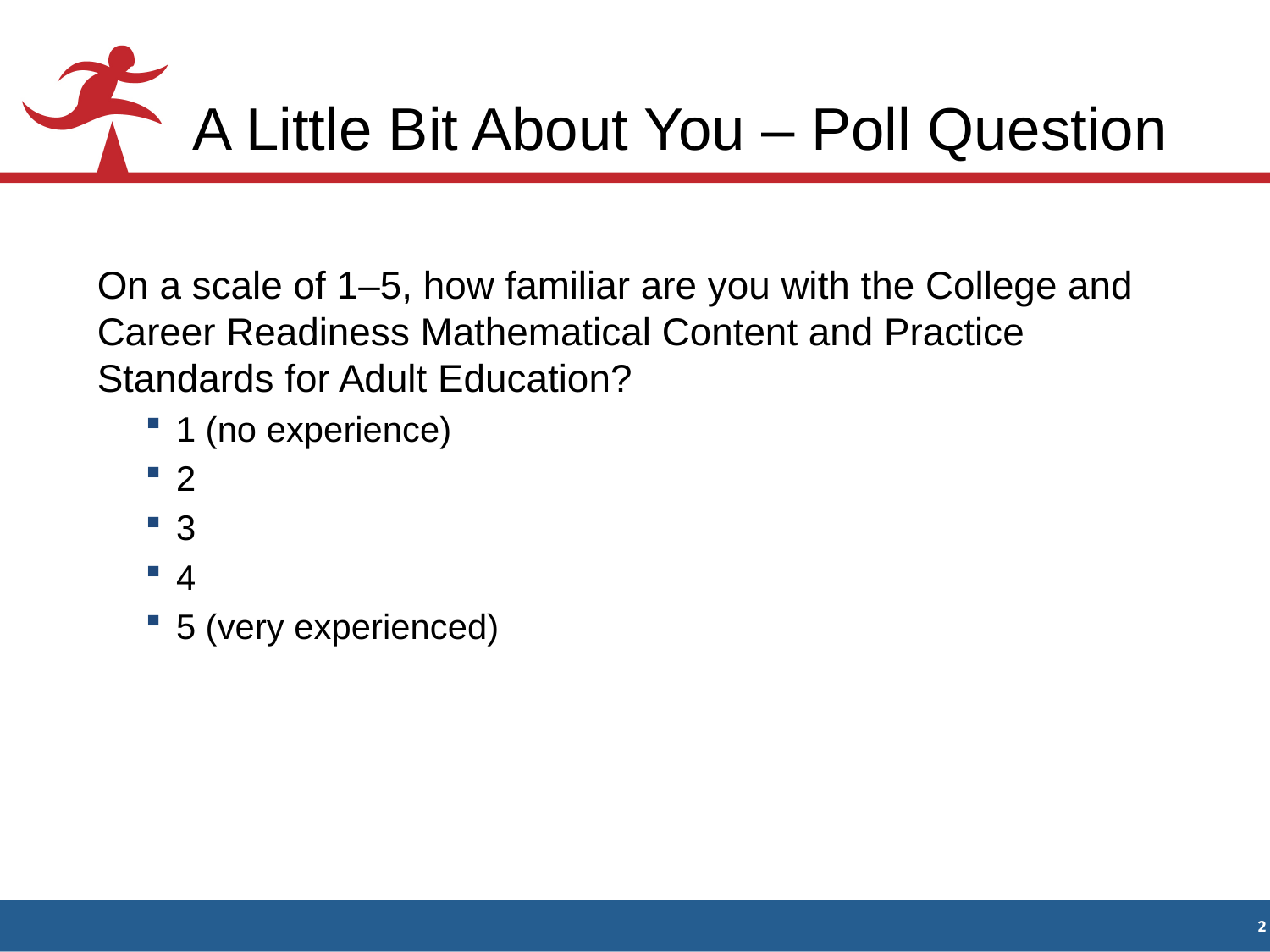

# A Little Bit About You – Poll Question
On a scale of 1–5, how familiar are you with the College and Career Readiness Mathematical Content and Practice Standards for Adult Education?
1 (no experience)
2
3
4
5 (very experienced)